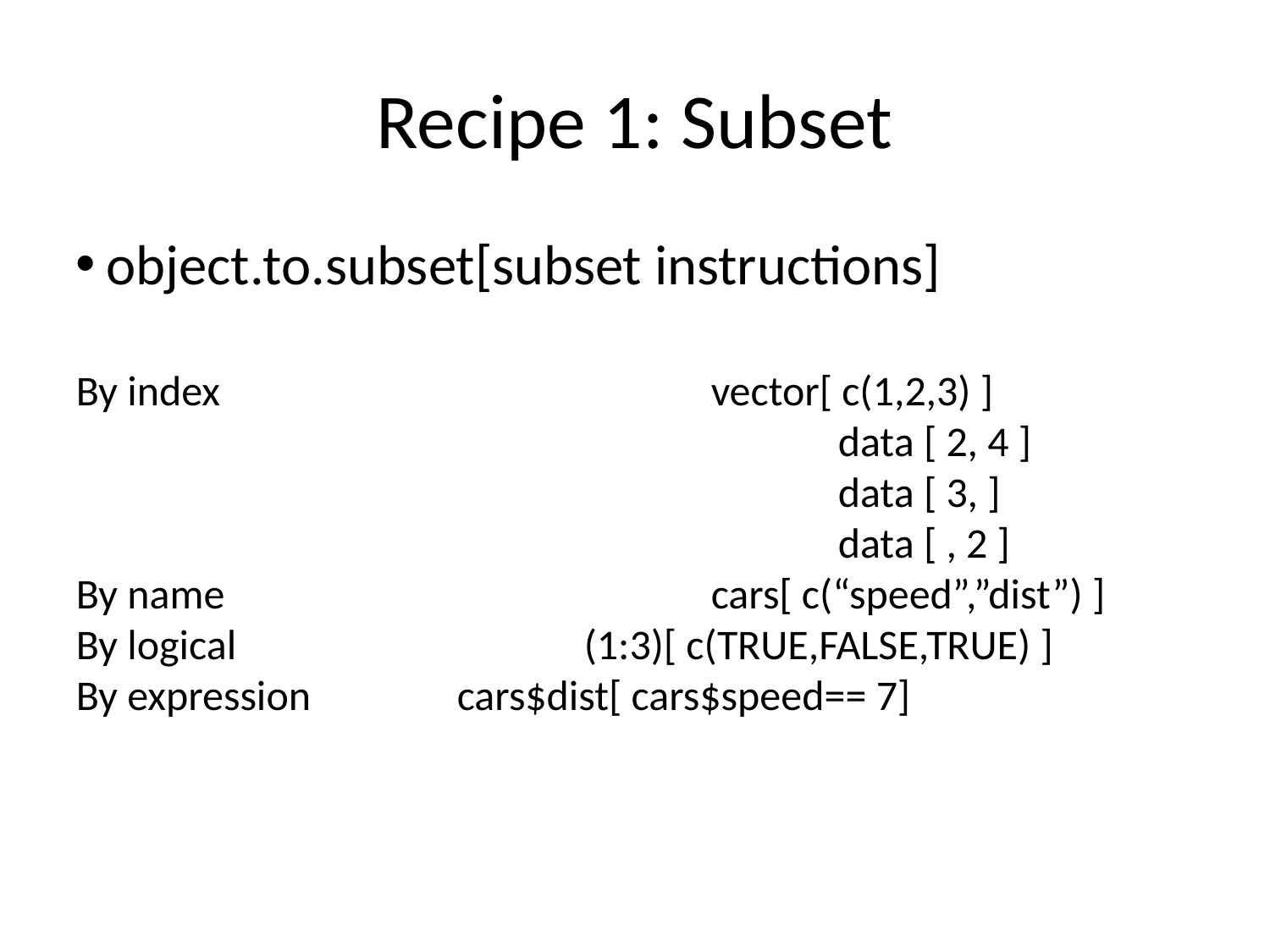

Recipe 1: Subset
object.to.subset[subset instructions]

By index				vector[ c(1,2,3) ]
						data [ 2, 4 ]
						data [ 3, ]
						data [ , 2 ]
By name				cars[ c(“speed”,”dist”) ]
By logical			(1:3)[ c(TRUE,FALSE,TRUE) ]
By expression		cars$dist[ cars$speed== 7]